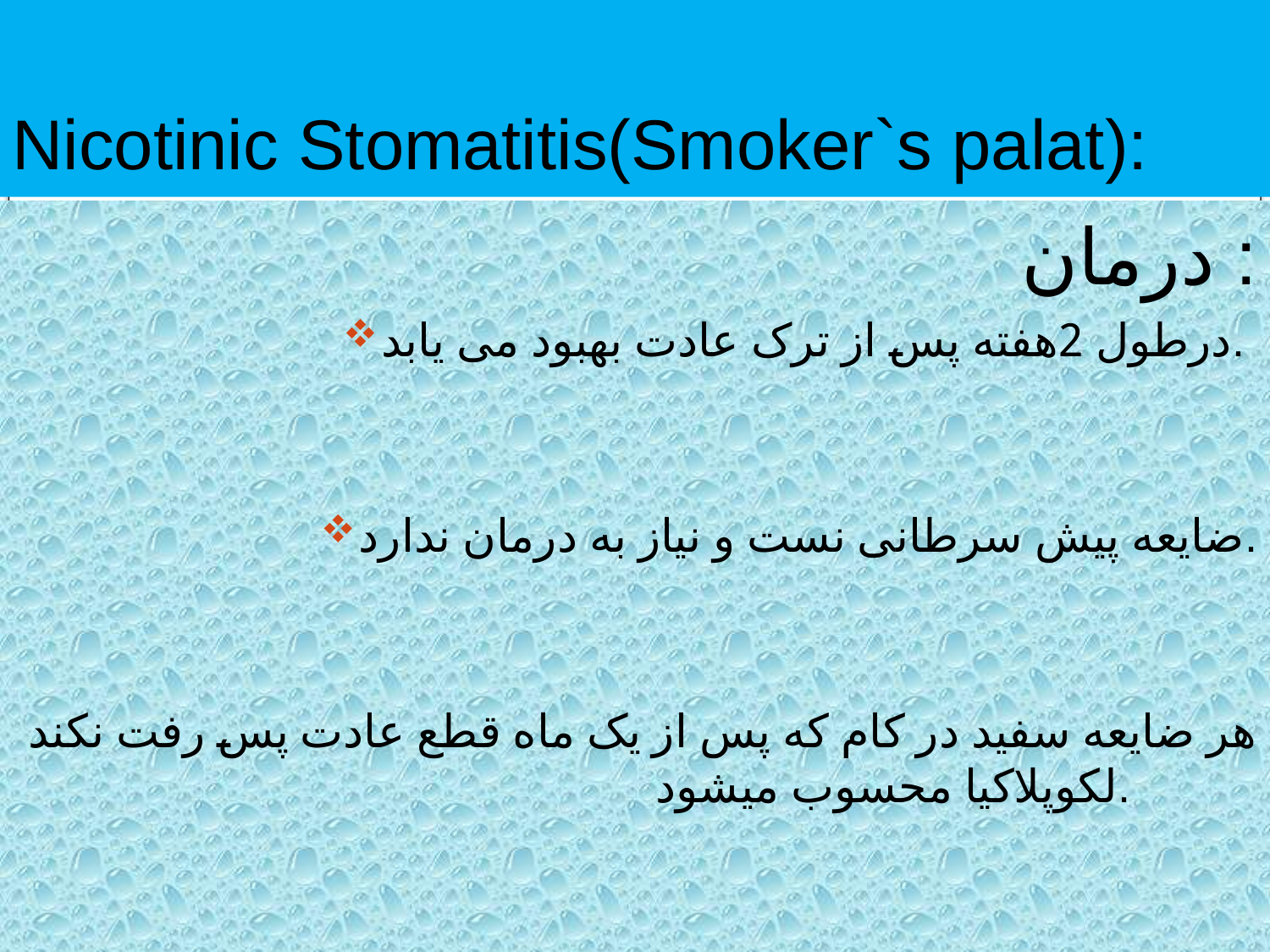

# Nicotinic Stomatitis(Smoker`s palat):
درمان :
درطول 2هفته پس از ترک عادت بهبود می یابد.

ضایعه پیش سرطانی نست و نیاز به درمان ندارد.

هر ضایعه سفید در کام که پس از یک ماه قطع عادت پس رفت نکند لکوپلاکیا محسوب میشود.